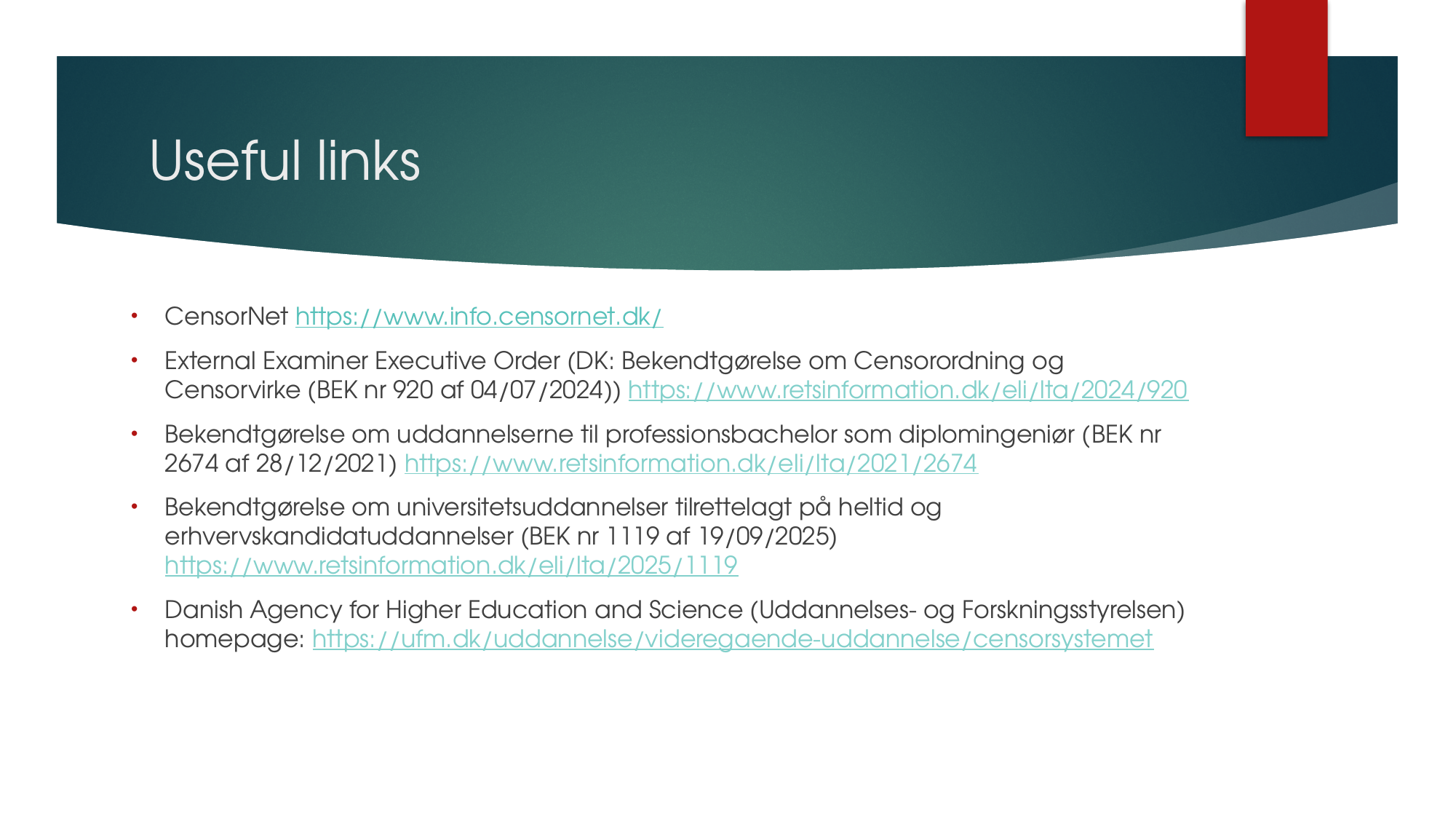

# Useful links
CensorNet https://www.info.censornet.dk/
External Examiner Executive Order (DK: Bekendtgørelse om Censorordning og Censorvirke (BEK nr 920 af 04/07/2024)) https://www.retsinformation.dk/eli/lta/2024/920
Bekendtgørelse om uddannelserne til professionsbachelor som diplomingeniør (BEK nr 2674 af 28/12/2021) https://www.retsinformation.dk/eli/lta/2021/2674
Bekendtgørelse om universitetsuddannelser tilrettelagt på heltid og erhvervskandidatuddannelser (BEK nr 1119 af 19/09/2025) https://www.retsinformation.dk/eli/lta/2025/1119
Danish Agency for Higher Education and Science (Uddannelses- og Forskningsstyrelsen) homepage: https://ufm.dk/uddannelse/videregaende-uddannelse/censorsystemet